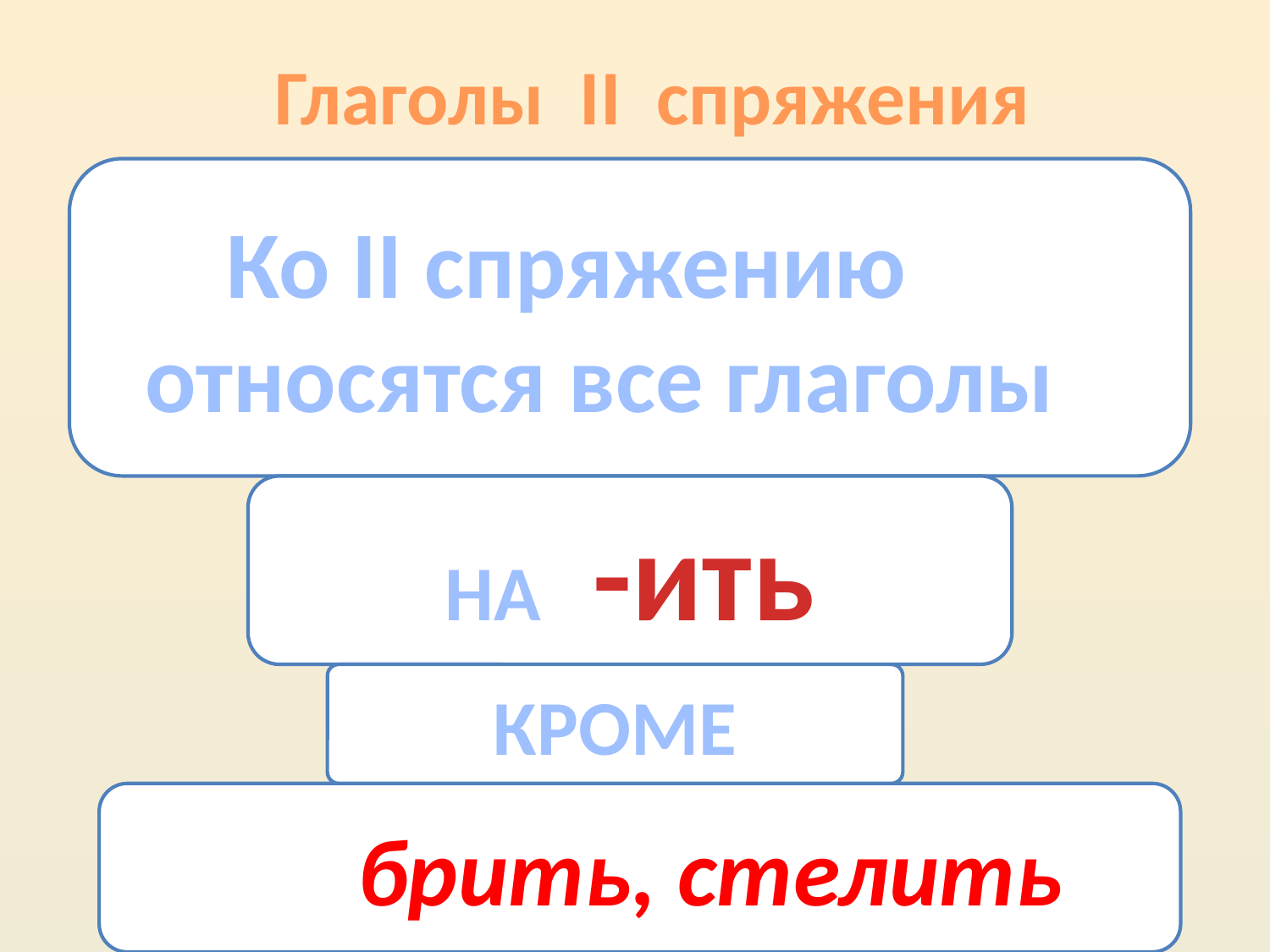

# Глаголы  II  спряжения
      Ко II спряжению относятся все глаголы
НА  -ить
КРОМЕ
           брить, стелить